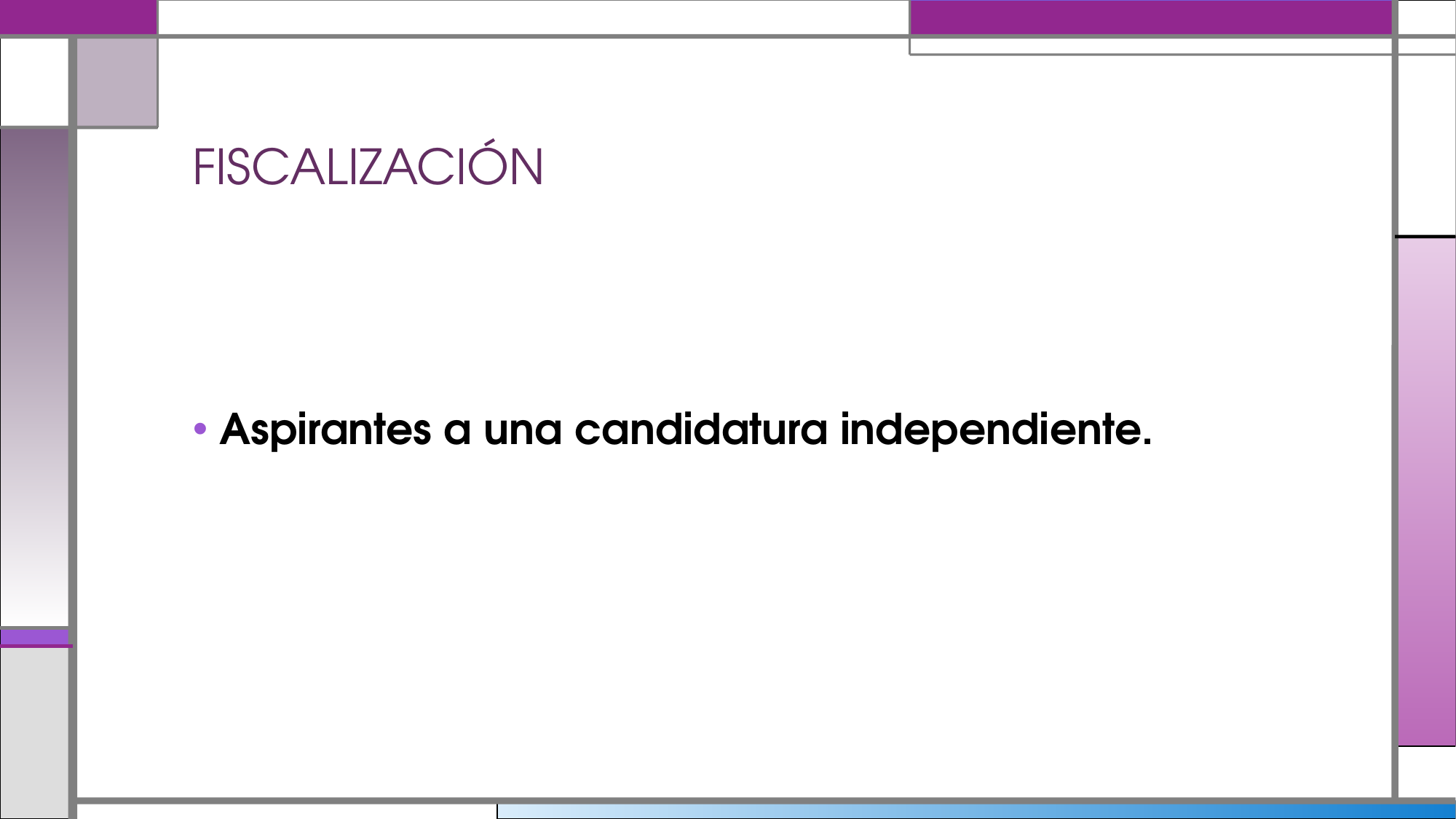

# FISCALIZACIÓN

Aspirantes a una candidatura independiente.